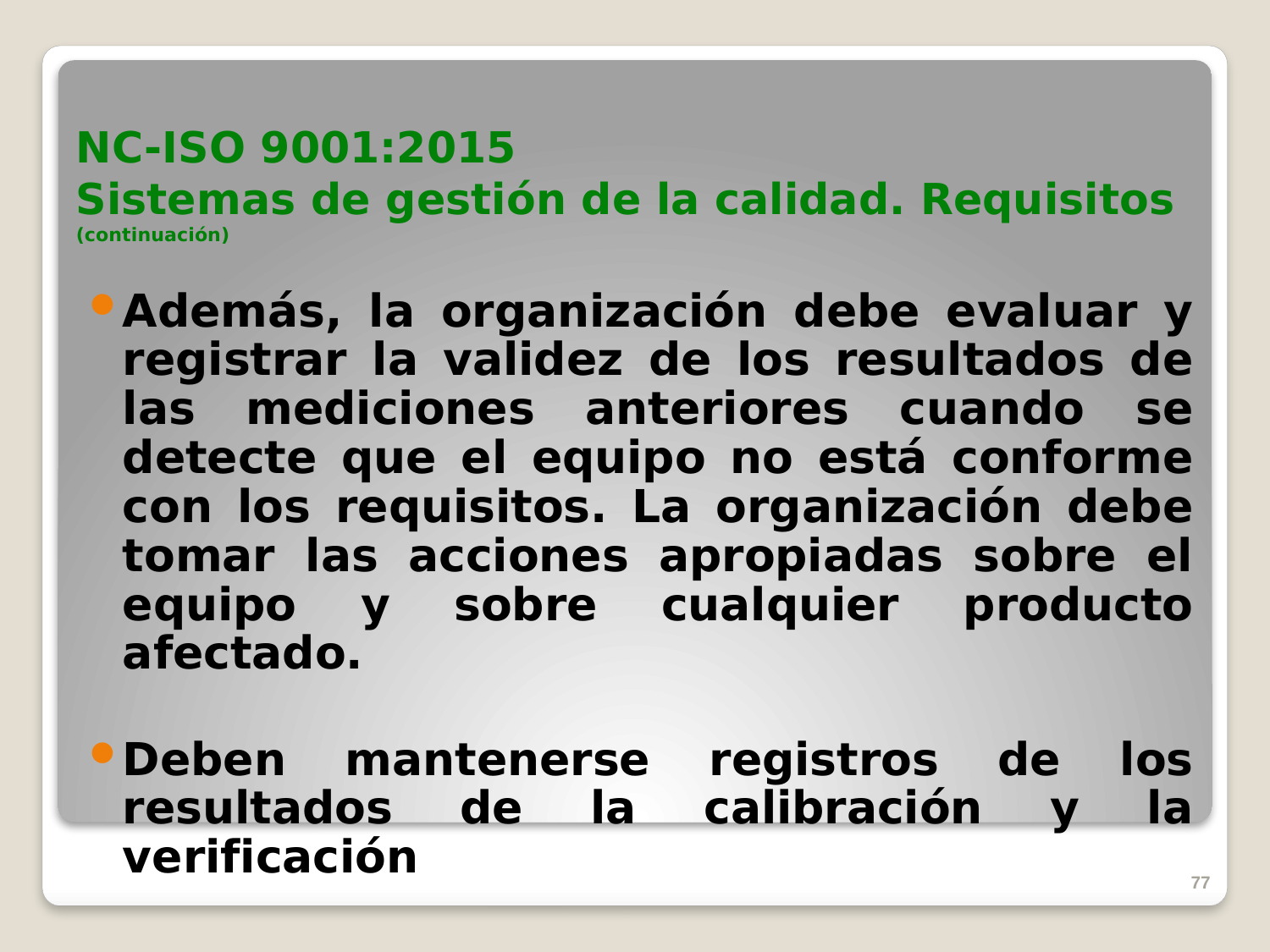

# NC-ISO 9001:2015 Sistemas de gestión de la calidad. Requisitos (continuación)
Además, la organización debe evaluar y registrar la validez de los resultados de las mediciones anteriores cuando se detecte que el equipo no está conforme con los requisitos. La organización debe tomar las acciones apropiadas sobre el equipo y sobre cualquier producto afectado.

Deben mantenerse registros de los resultados de la calibración y la verificación
77